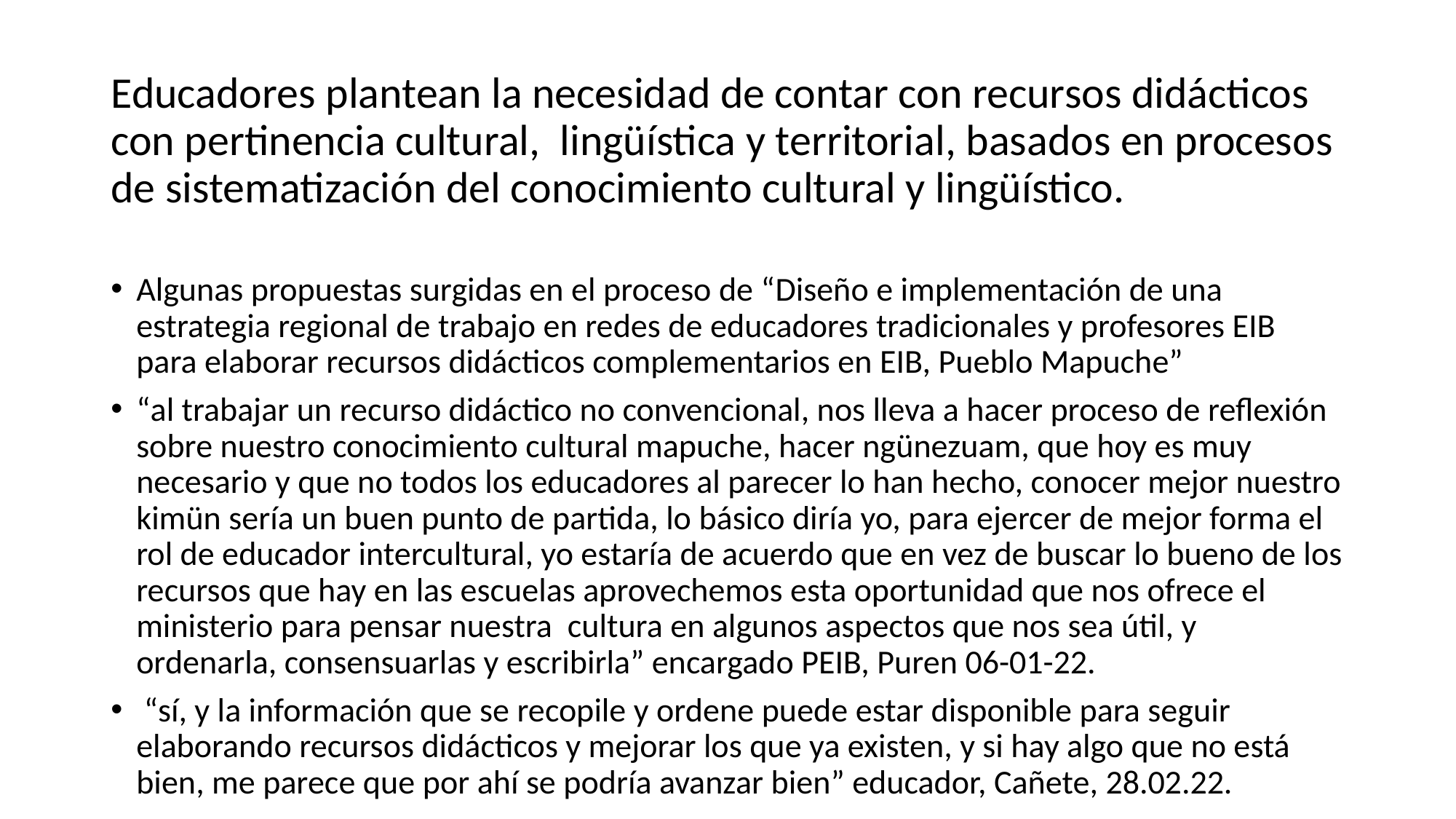

# Educadores plantean la necesidad de contar con recursos didácticos con pertinencia cultural,  lingüística y territorial, basados en procesos de sistematización del conocimiento cultural y lingüístico.
Algunas propuestas surgidas en el proceso de “Diseño e implementación de una estrategia regional de trabajo en redes de educadores tradicionales y profesores EIB para elaborar recursos didácticos complementarios en EIB, Pueblo Mapuche”
“al trabajar un recurso didáctico no convencional, nos lleva a hacer proceso de reflexión sobre nuestro conocimiento cultural mapuche, hacer ngünezuam, que hoy es muy necesario y que no todos los educadores al parecer lo han hecho, conocer mejor nuestro kimün sería un buen punto de partida, lo básico diría yo, para ejercer de mejor forma el rol de educador intercultural, yo estaría de acuerdo que en vez de buscar lo bueno de los recursos que hay en las escuelas aprovechemos esta oportunidad que nos ofrece el ministerio para pensar nuestra  cultura en algunos aspectos que nos sea útil, y ordenarla, consensuarlas y escribirla” encargado PEIB, Puren 06-01-22.
 “sí, y la información que se recopile y ordene puede estar disponible para seguir elaborando recursos didácticos y mejorar los que ya existen, y si hay algo que no está bien, me parece que por ahí se podría avanzar bien” educador, Cañete, 28.02.22.